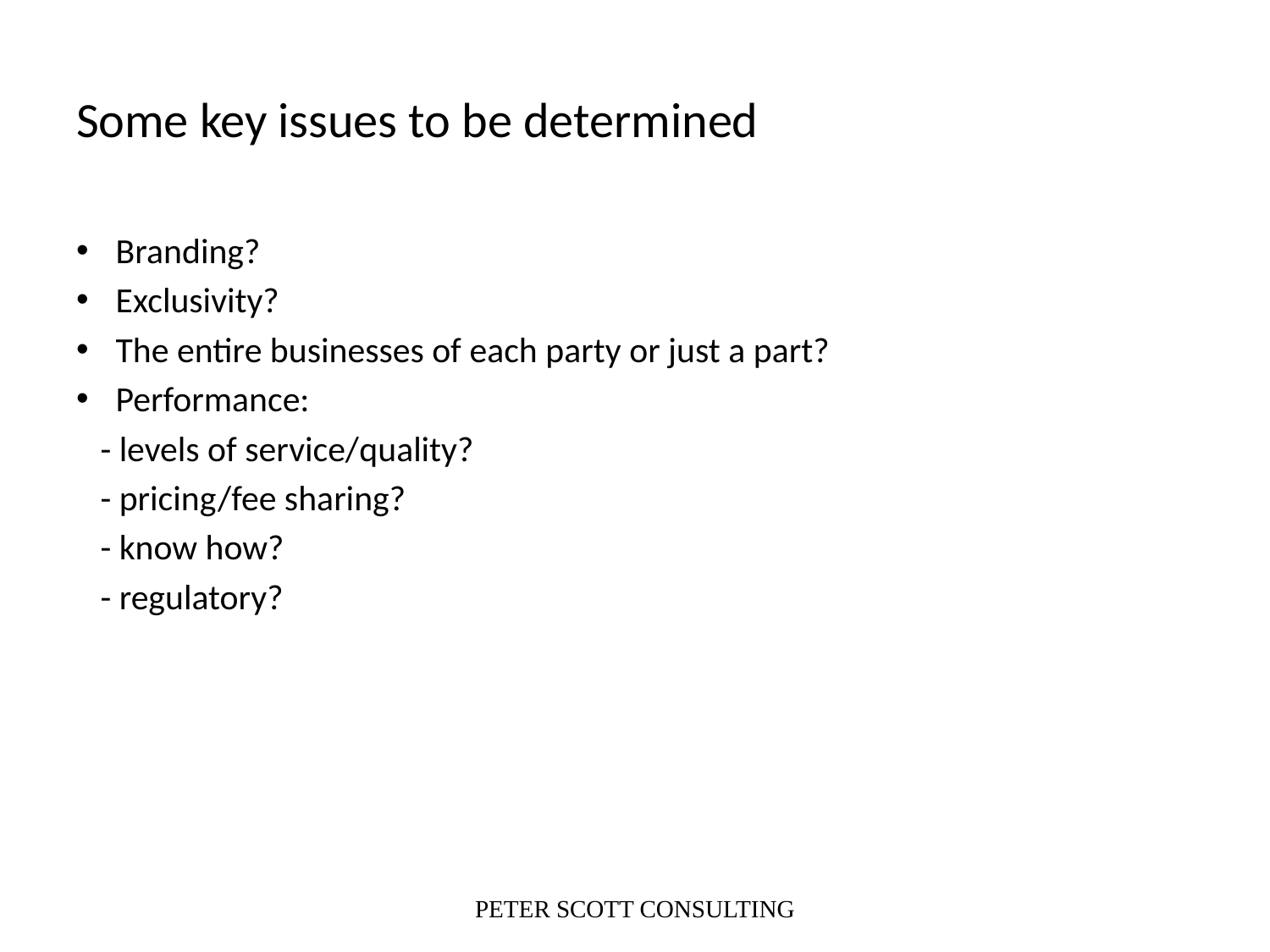

# Some key issues to be determined
Branding?
Exclusivity?
The entire businesses of each party or just a part?
Performance:
   - levels of service/quality?
   - pricing/fee sharing?
   - know how?
   - regulatory?

PETER SCOTT CONSULTING